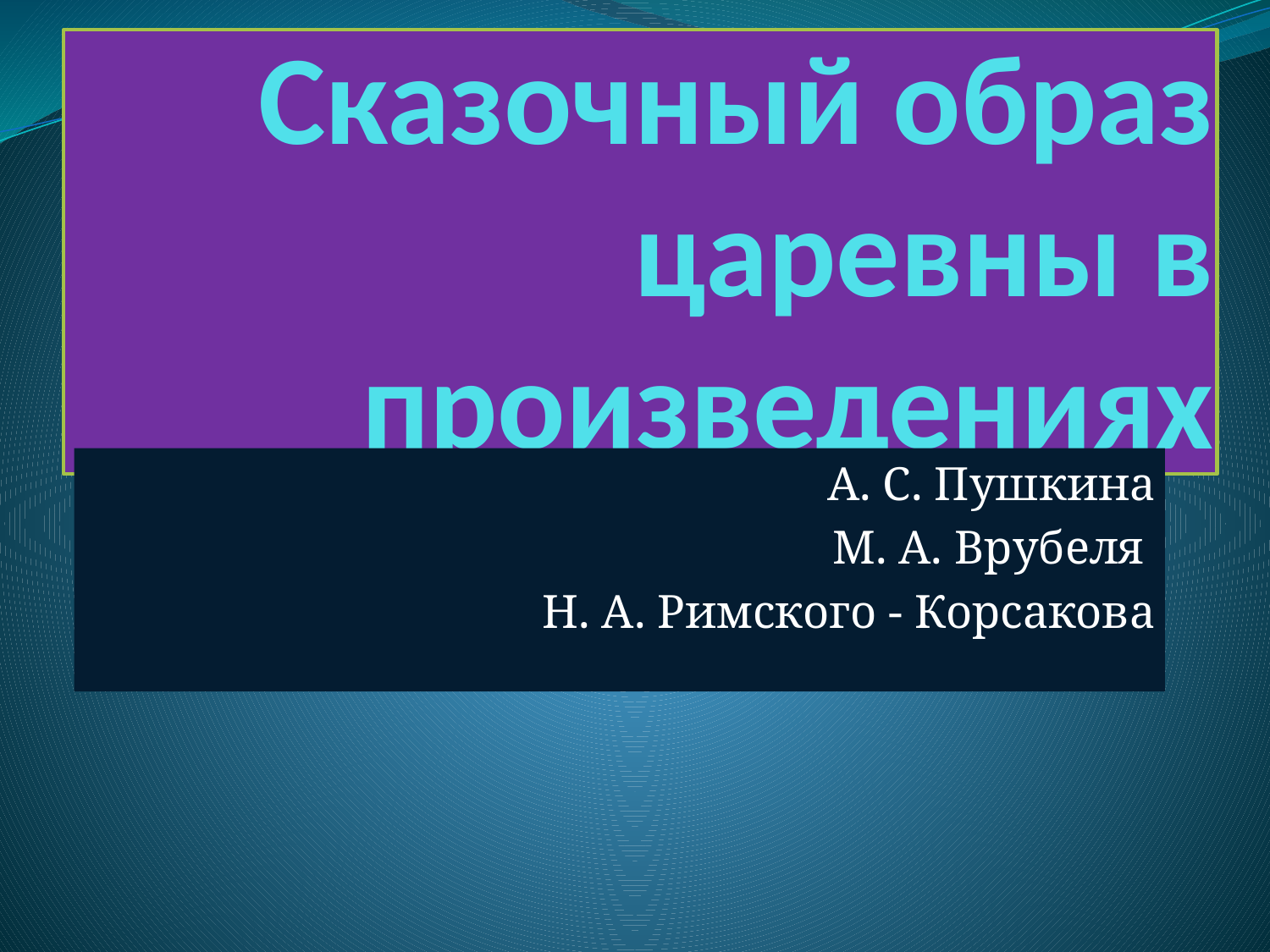

# Сказочный образ царевны в произведениях
А. С. Пушкина
М. А. Врубеля
Н. А. Римского - Корсакова